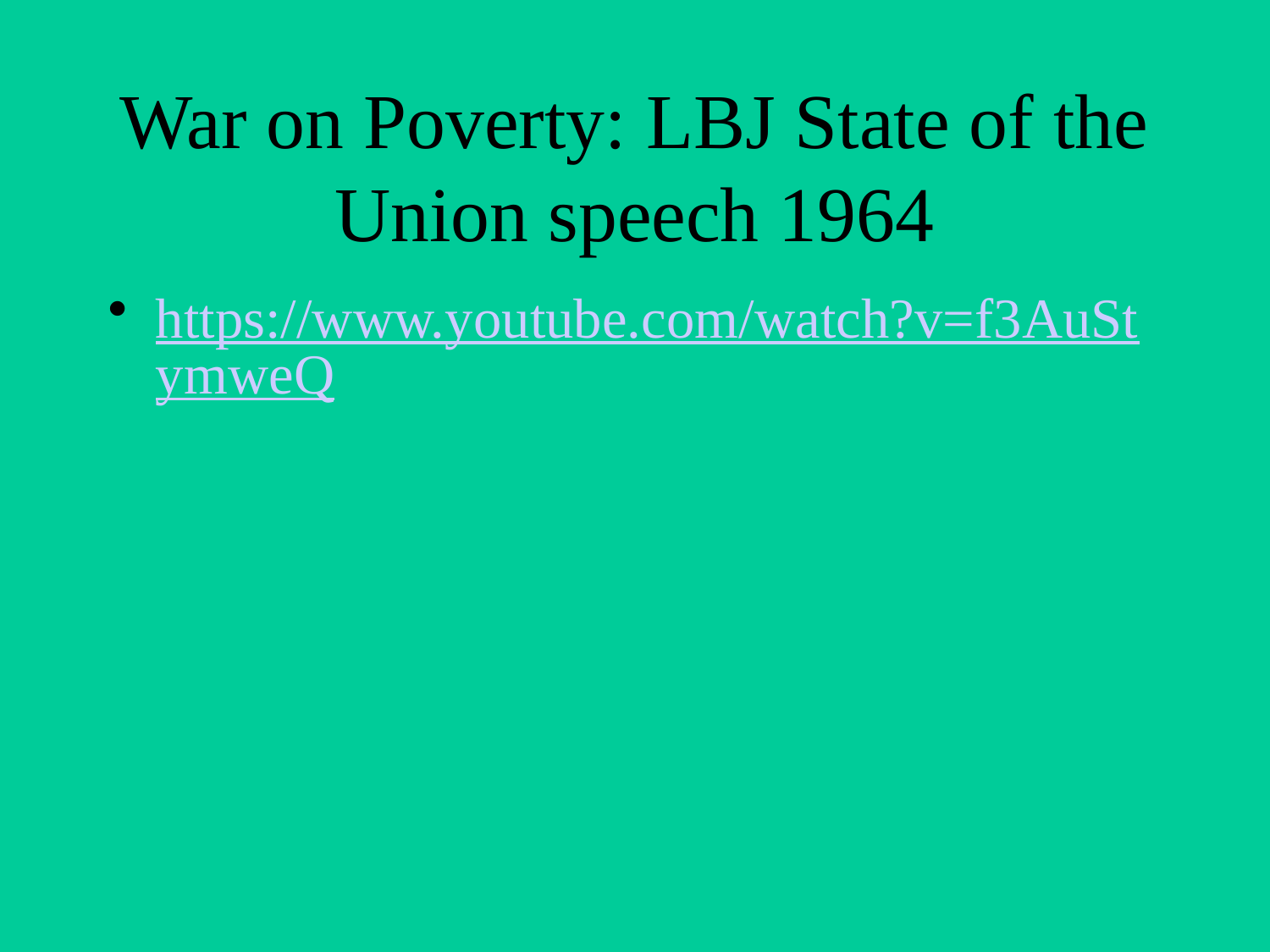

# War on Poverty: LBJ State of the Union speech 1964
https://www.youtube.com/watch?v=f3AuStymweQ